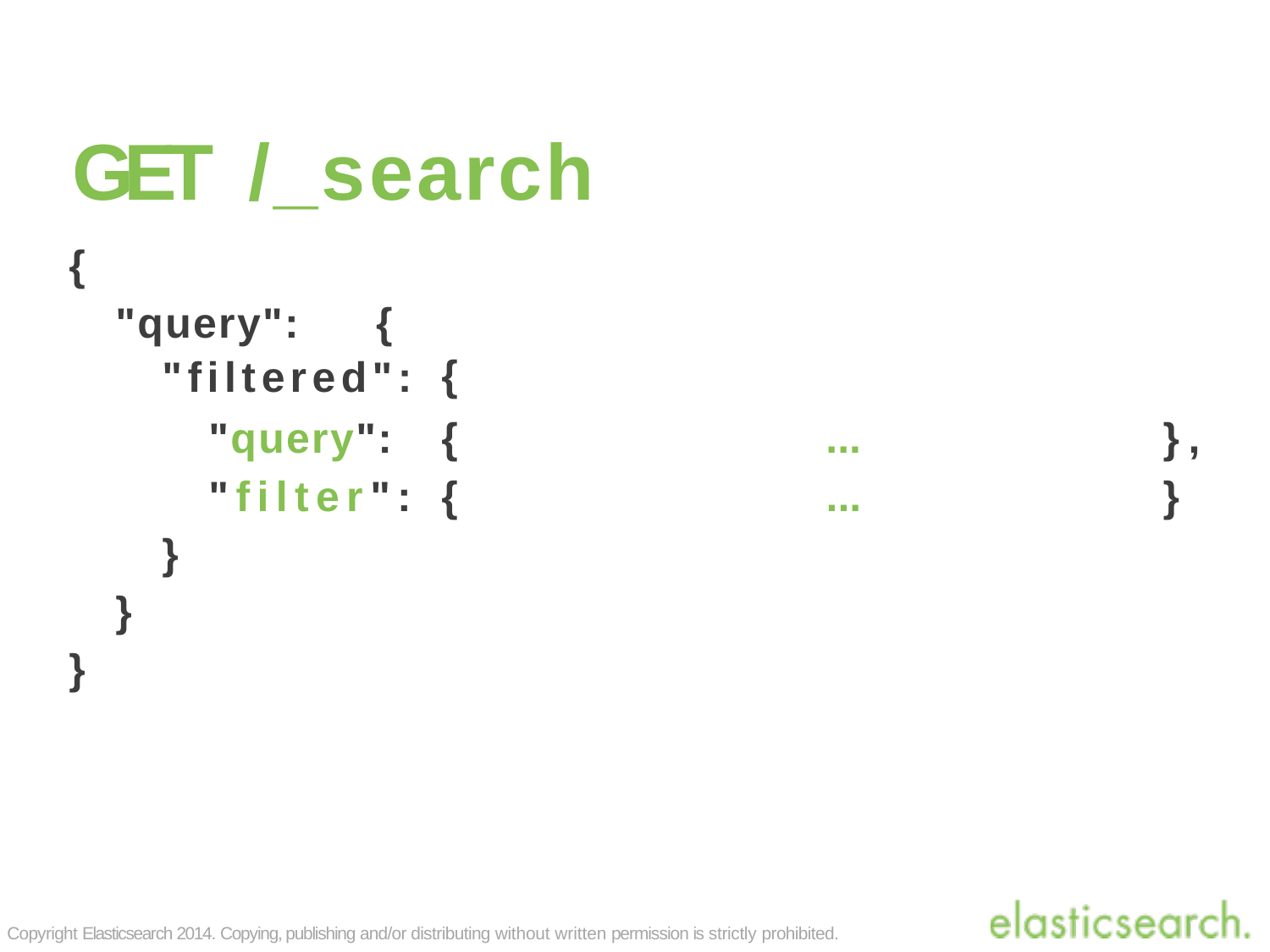

# GET	/_search
{
| "query": { "filtered": | { |  |  |
| --- | --- | --- | --- |
| "query": | { | ... | }, |
| "filter": | { | ... | } |
| } |  |  |  |
| } |  |  |  |
| } |  |  |  |
Copyright Elasticsearch 2014. Copying, publishing and/or distributing without written permission is strictly prohibited.